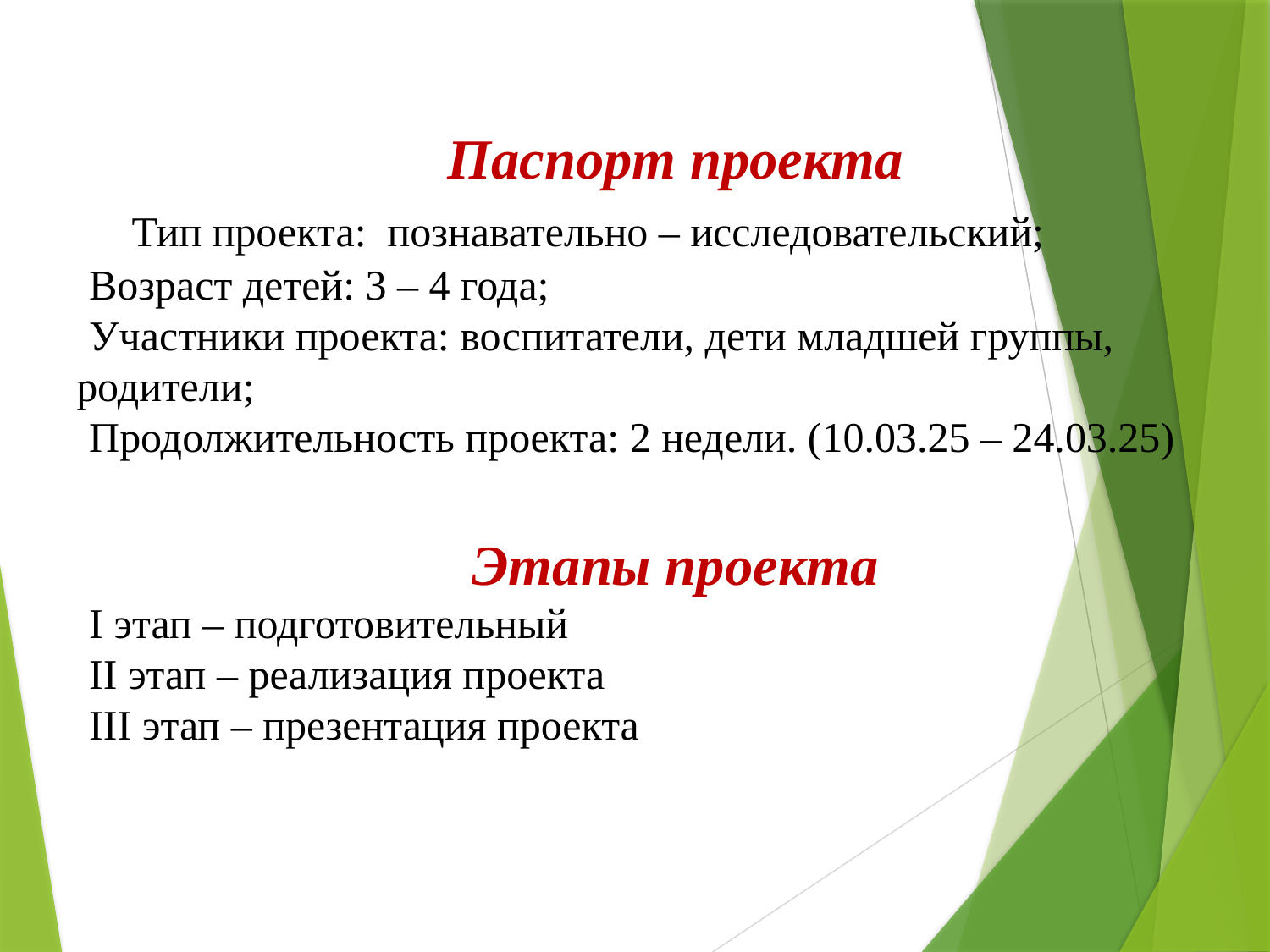

Паспорт проекта
   Тип проекта:  познавательно – исследовательский;
Возраст детей: 3 – 4 года;
Участники проекта: воспитатели, дети младшей группы, родители;
Продолжительность проекта: 2 недели. (10.03.25 – 24.03.25)

Этапы проекта
I этап – подготовительный
II этап – реализация проекта
III этап – презентация проекта